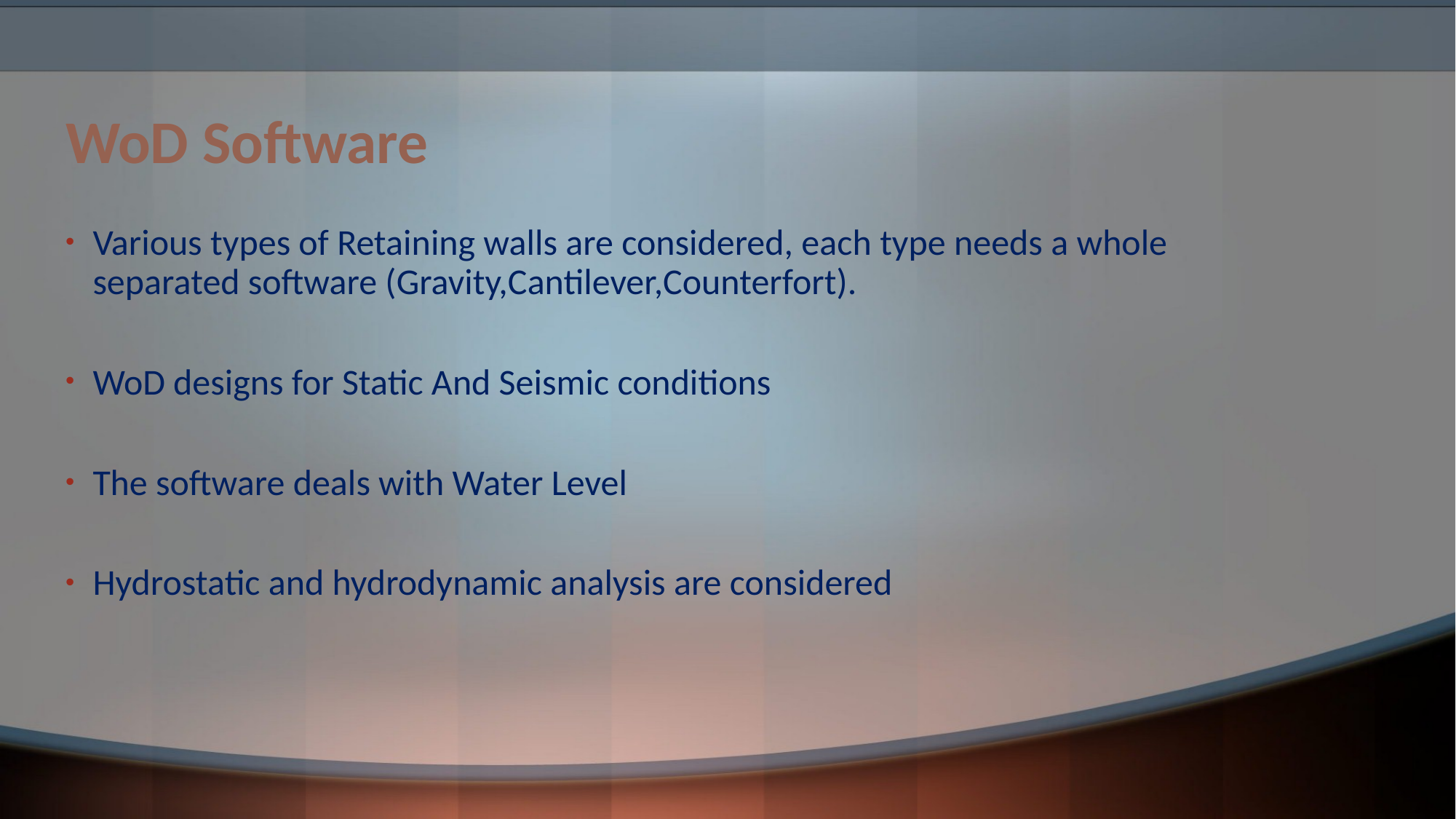

# WoD Software
Various types of Retaining walls are considered, each type needs a whole separated software (Gravity,Cantilever,Counterfort).

WoD designs for Static And Seismic conditions

The software deals with Water Level

Hydrostatic and hydrodynamic analysis are considered